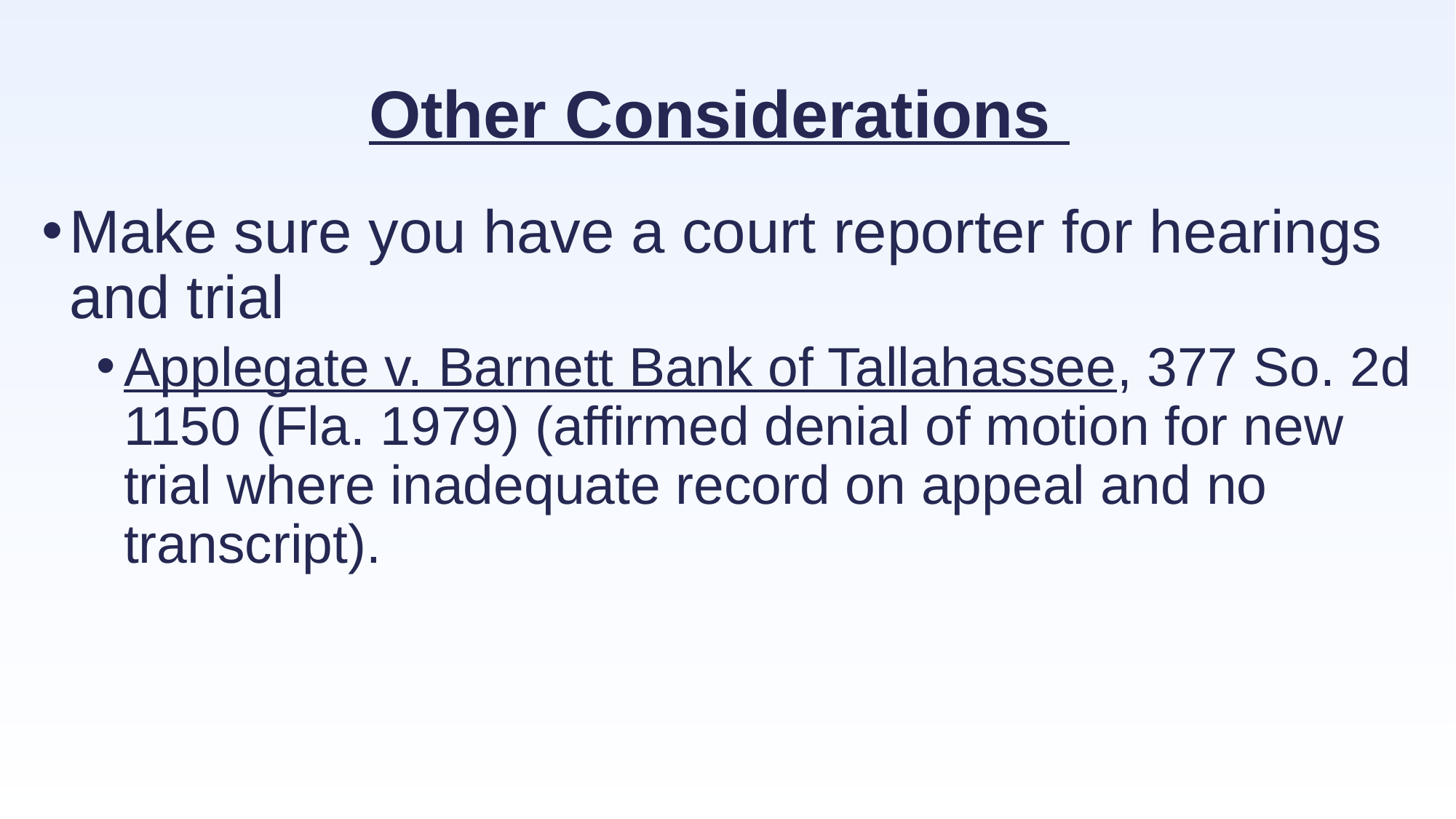

# Other Considerations
Make sure you have a court reporter for hearings and trial
Applegate v. Barnett Bank of Tallahassee, 377 So. 2d 1150 (Fla. 1979) (affirmed denial of motion for new trial where inadequate record on appeal and no transcript).